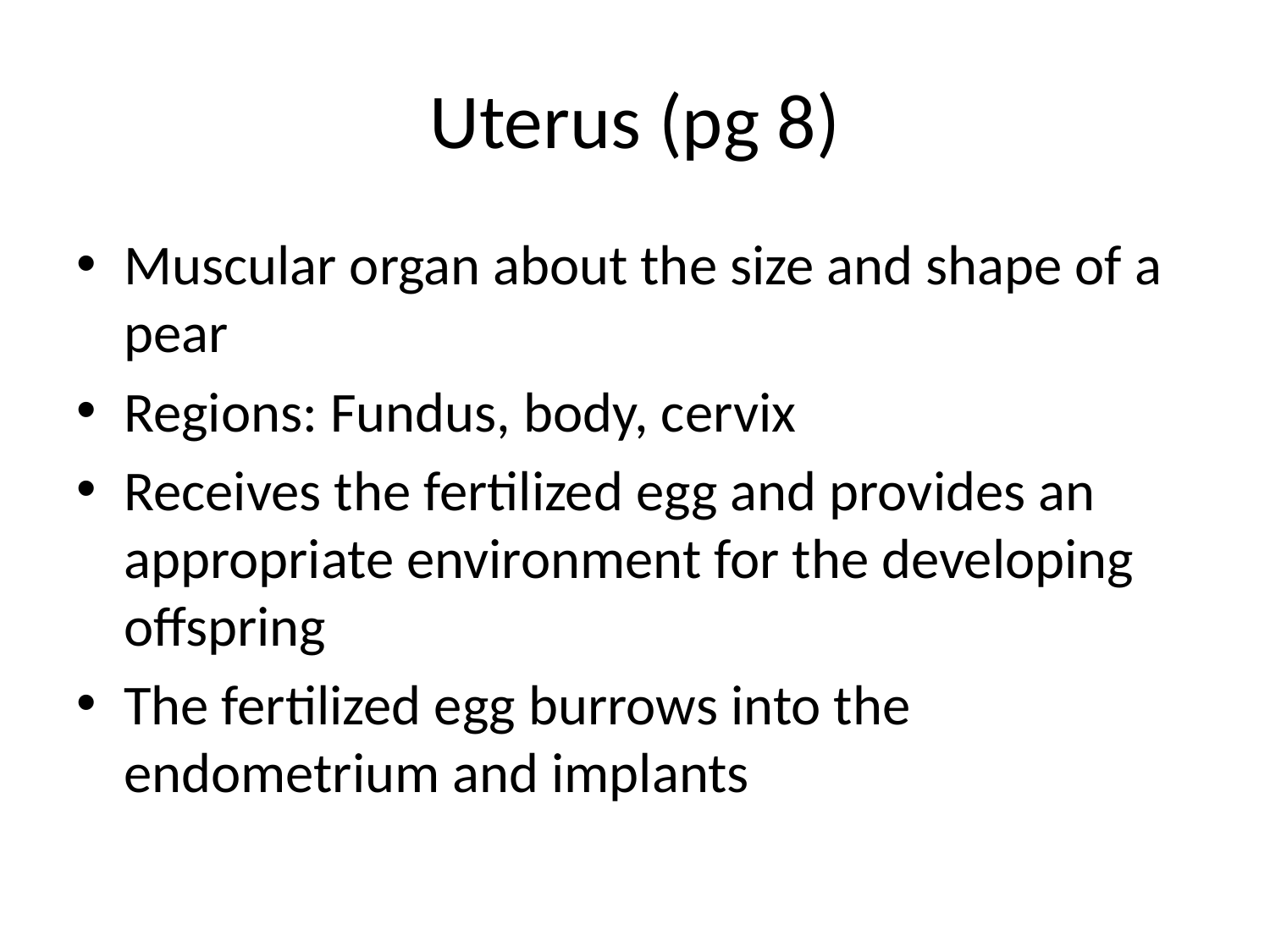

# Uterus (pg 8)
Muscular organ about the size and shape of a pear
Regions: Fundus, body, cervix
Receives the fertilized egg and provides an appropriate environment for the developing offspring
The fertilized egg burrows into the endometrium and implants